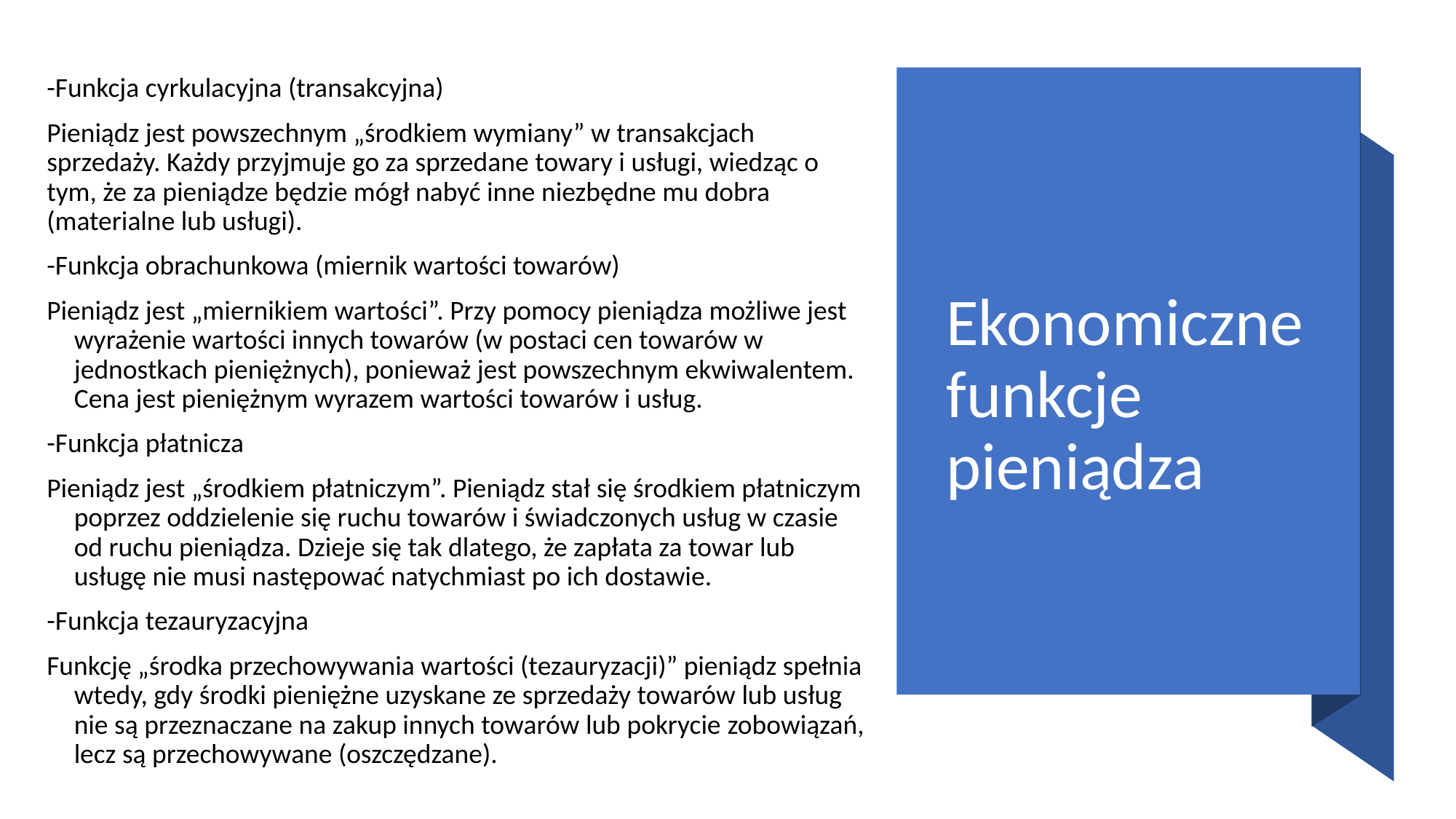

-Funkcja cyrkulacyjna (transakcyjna)
Pieniądz jest powszechnym „środkiem wymiany” w transakcjach sprzedaży. Każdy przyjmuje go za sprzedane towary i usługi, wiedząc o tym, że za pieniądze będzie mógł nabyć inne niezbędne mu dobra (materialne lub usługi).
-Funkcja obrachunkowa (miernik wartości towarów)
Pieniądz jest „miernikiem wartości”. Przy pomocy pieniądza możliwe jest wyrażenie wartości innych towarów (w postaci cen towarów w jednostkach pieniężnych), ponieważ jest powszechnym ekwiwalentem. Cena jest pieniężnym wyrazem wartości towarów i usług.
-Funkcja płatnicza
Pieniądz jest „środkiem płatniczym”. Pieniądz stał się środkiem płatniczym poprzez oddzielenie się ruchu towarów i świadczonych usług w czasie od ruchu pieniądza. Dzieje się tak dlatego, że zapłata za towar lub usługę nie musi następować natychmiast po ich dostawie.
-Funkcja tezauryzacyjna
Funkcję „środka przechowywania wartości (tezauryzacji)” pieniądz spełnia wtedy, gdy środki pieniężne uzyskane ze sprzedaży towarów lub usług nie są przeznaczane na zakup innych towarów lub pokrycie zobowiązań, lecz są przechowywane (oszczędzane).

# Ekonomiczne funkcje pieniądza